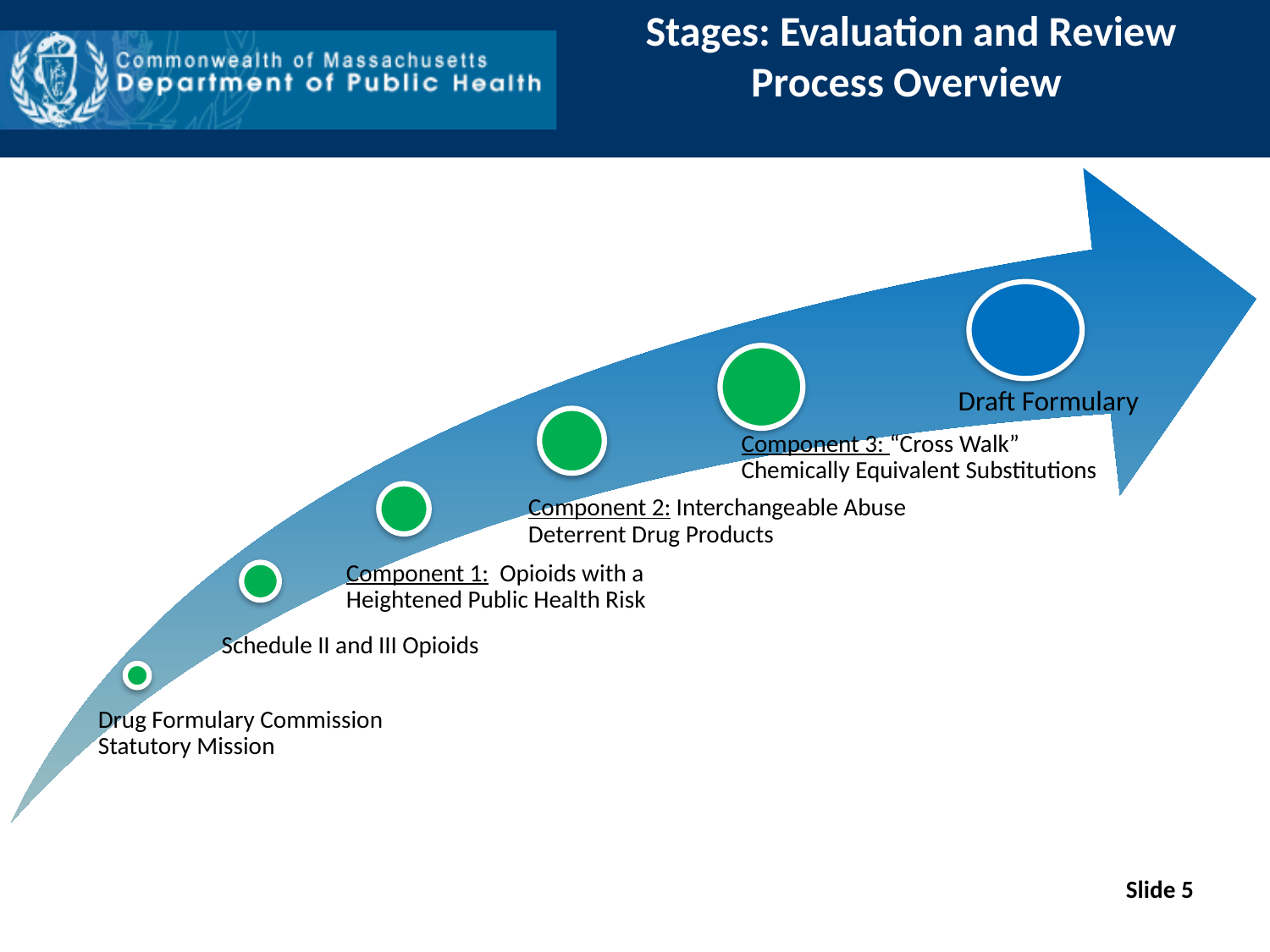

# Stages: Evaluation and Review Process Overview
Drug Formulary Commission Statutory Mission
Schedule II and III Opioids
Component 1:  Opioids with a Heightened Public Health Risk
Component 2: Interchangeable Abuse Deterrent Drug Products
Component 3: “Cross Walk” Chemically Equivalent Substitutions

Draft Formulary
Slide 5